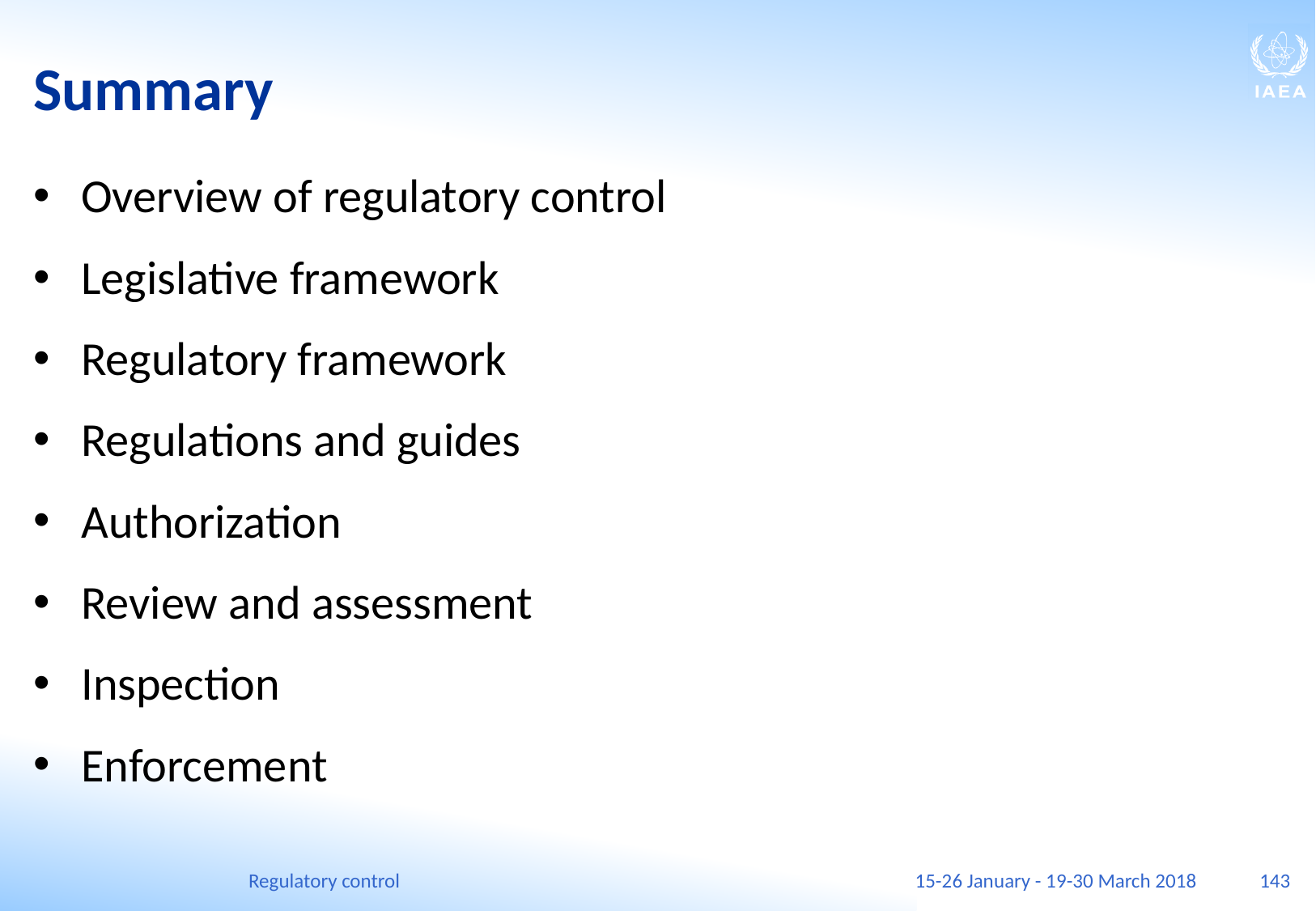

# Summary
Overview of regulatory control
Legislative framework
Regulatory framework
Regulations and guides
Authorization
Review and assessment
Inspection
Enforcement
Regulatory control
15-26 January - 19-30 March 2018
143